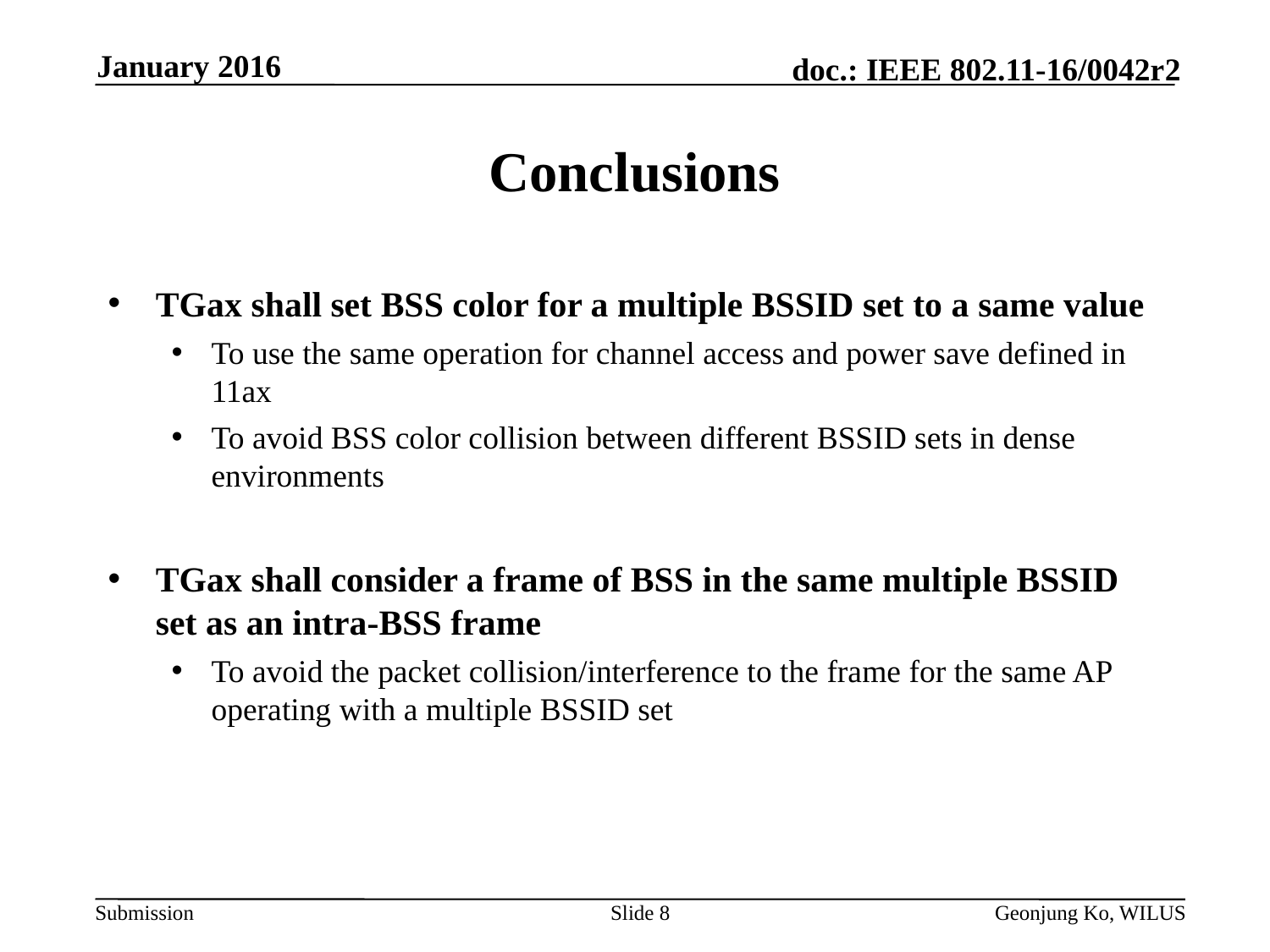

January 2016
# Conclusions
TGax shall set BSS color for a multiple BSSID set to a same value
To use the same operation for channel access and power save defined in 11ax
To avoid BSS color collision between different BSSID sets in dense environments

TGax shall consider a frame of BSS in the same multiple BSSID set as an intra-BSS frame
To avoid the packet collision/interference to the frame for the same AP operating with a multiple BSSID set
Slide 8
Geonjung Ko, WILUS